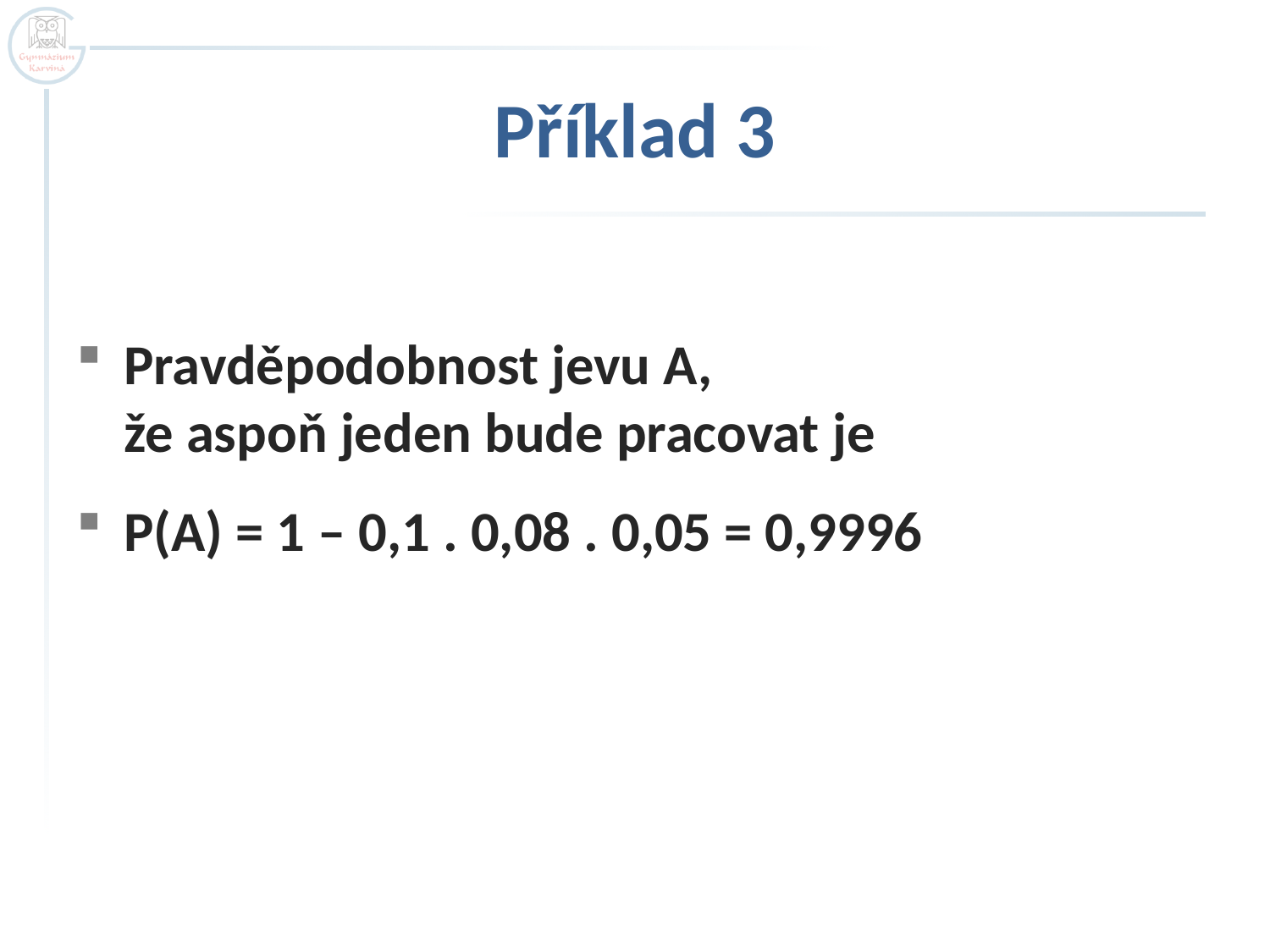

# Příklad 3

Pravděpodobnost jevu A,
že aspoň jeden bude pracovat je
P(A) = 1 – 0,1 . 0,08 . 0,05 = 0,9996